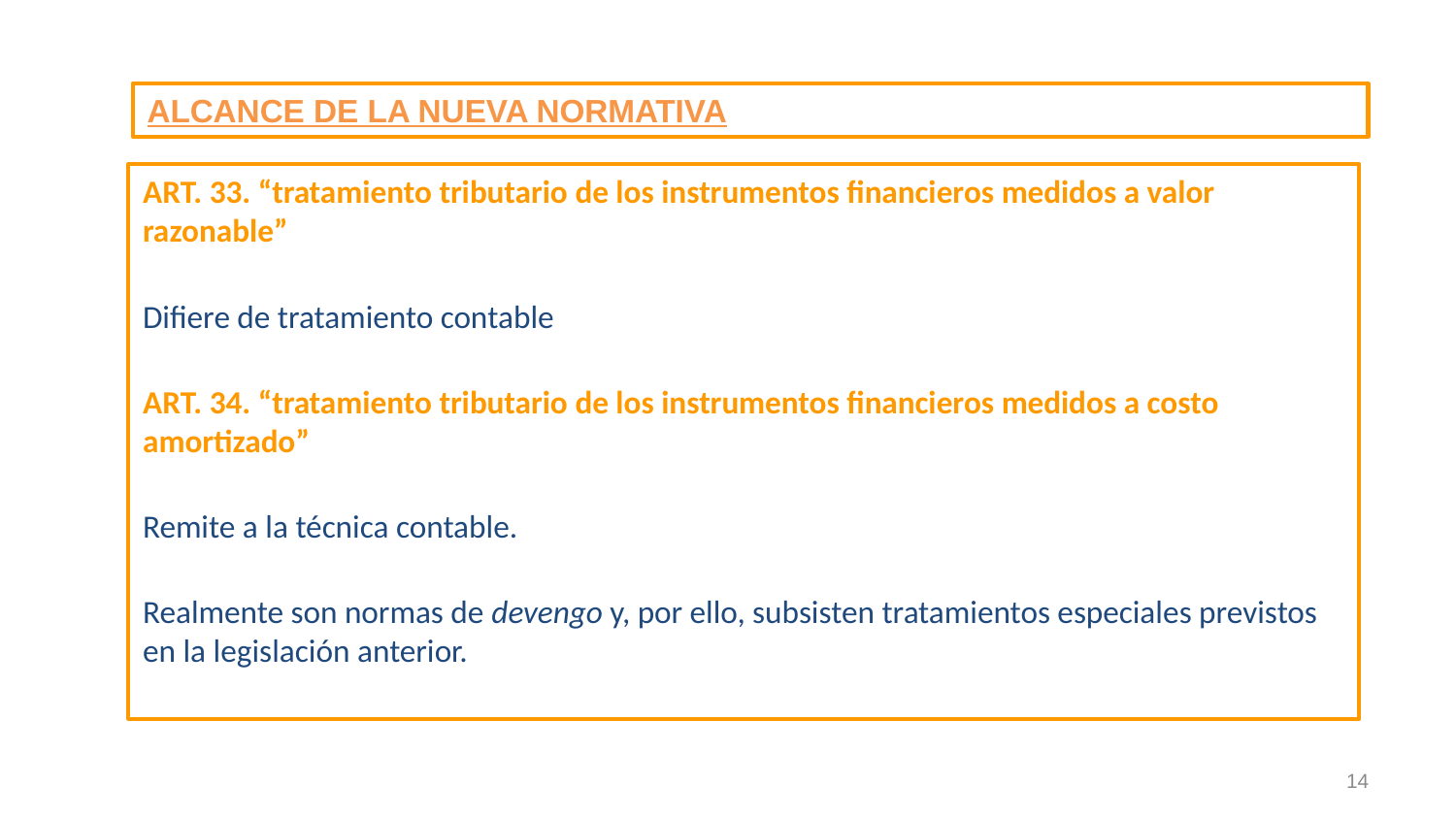

ALCANCE DE LA NUEVA NORMATIVA
ART. 33. “tratamiento tributario de los instrumentos financieros medidos a valor razonable”

Difiere de tratamiento contable

ART. 34. “tratamiento tributario de los instrumentos financieros medidos a costo amortizado”

Remite a la técnica contable.

Realmente son normas de devengo y, por ello, subsisten tratamientos especiales previstos en la legislación anterior.

14